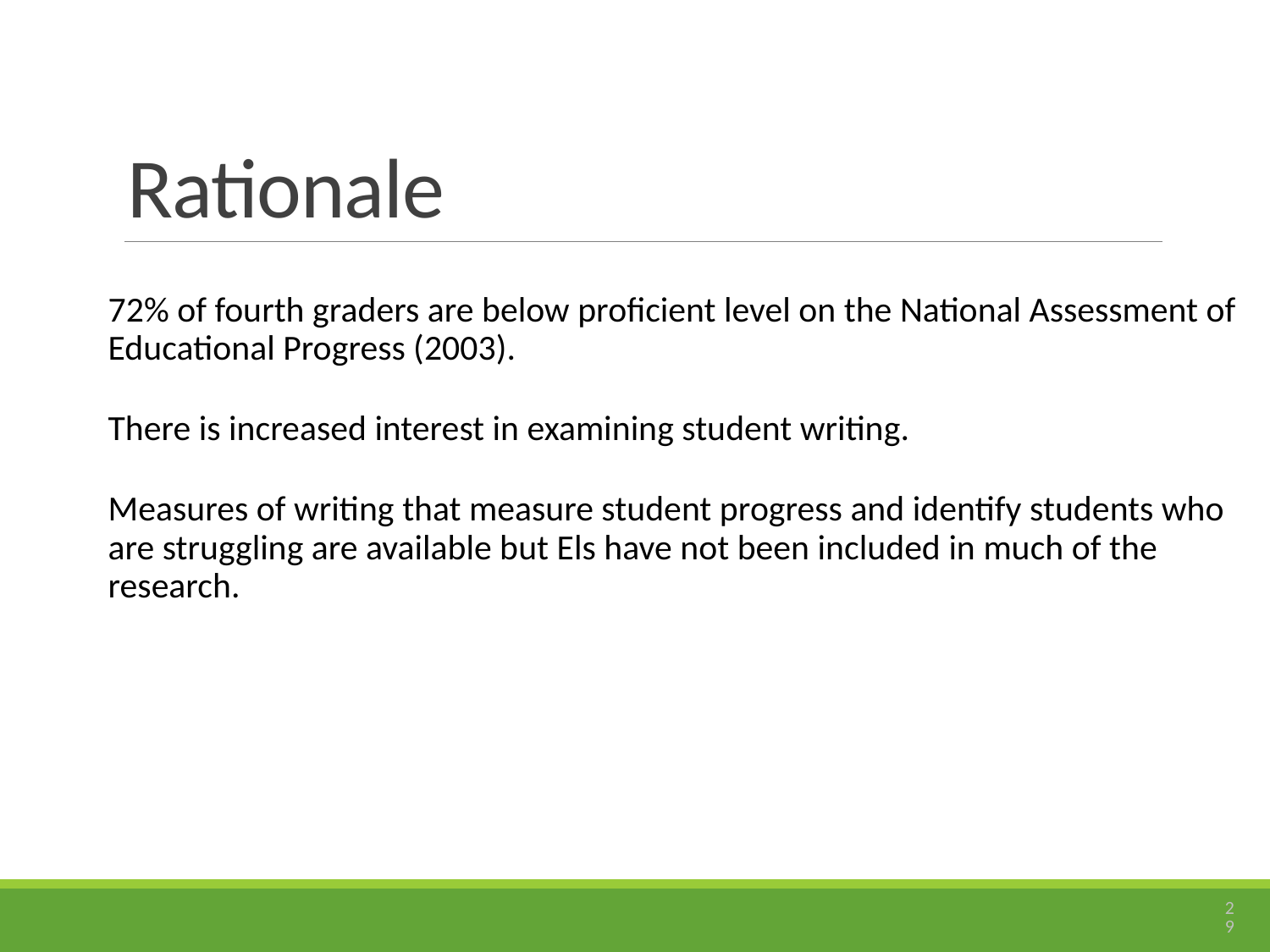

# Rationale
72% of fourth graders are below proficient level on the National Assessment of Educational Progress (2003).
There is increased interest in examining student writing.
Measures of writing that measure student progress and identify students who are struggling are available but Els have not been included in much of the research.
29